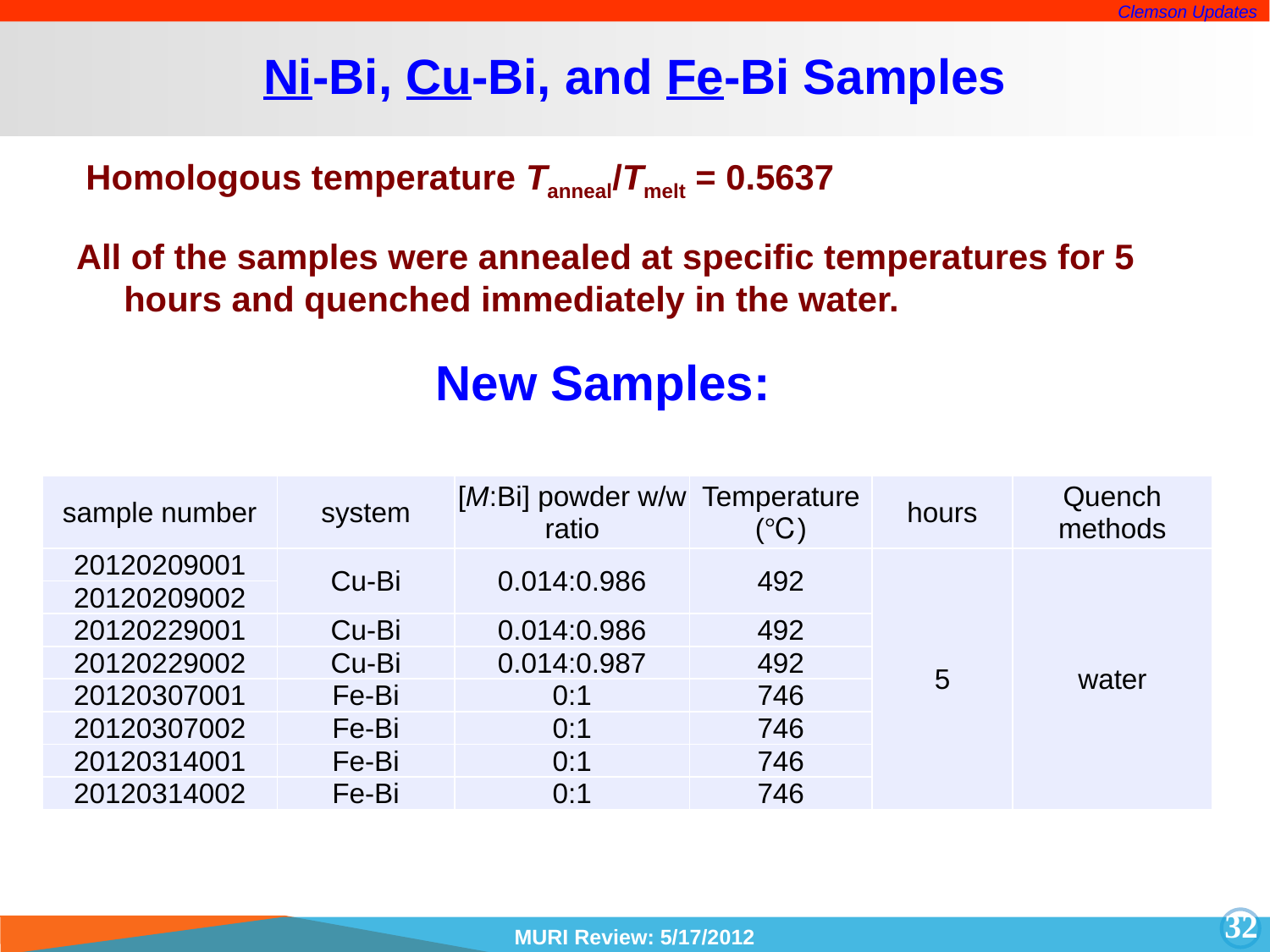

# Ni-Bi, Cu-Bi, and Fe-Bi Samples
 Homologous temperature Tanneal/Tmelt = 0.5637
All of the samples were annealed at specific temperatures for 5 hours and quenched immediately in the water.
New Samples:
| sample number | system | [M:Bi] powder w/w ratio | Temperature (℃) | hours | Quench methods |
| --- | --- | --- | --- | --- | --- |
| 20120209001 | Cu-Bi | 0.014:0.986 | 492 | 5 | water |
| 20120209002 |  |  |  |  |  |
| 20120229001 | Cu-Bi | 0.014:0.986 | 492 |  |  |
| 20120229002 | Cu-Bi | 0.014:0.987 | 492 |  |  |
| 20120307001 | Fe-Bi | 0:1 | 746 |  |  |
| 20120307002 | Fe-Bi | 0:1 | 746 |  |  |
| 20120314001 | Fe-Bi | 0:1 | 746 |  |  |
| 20120314002 | Fe-Bi | 0:1 | 746 |  |  |